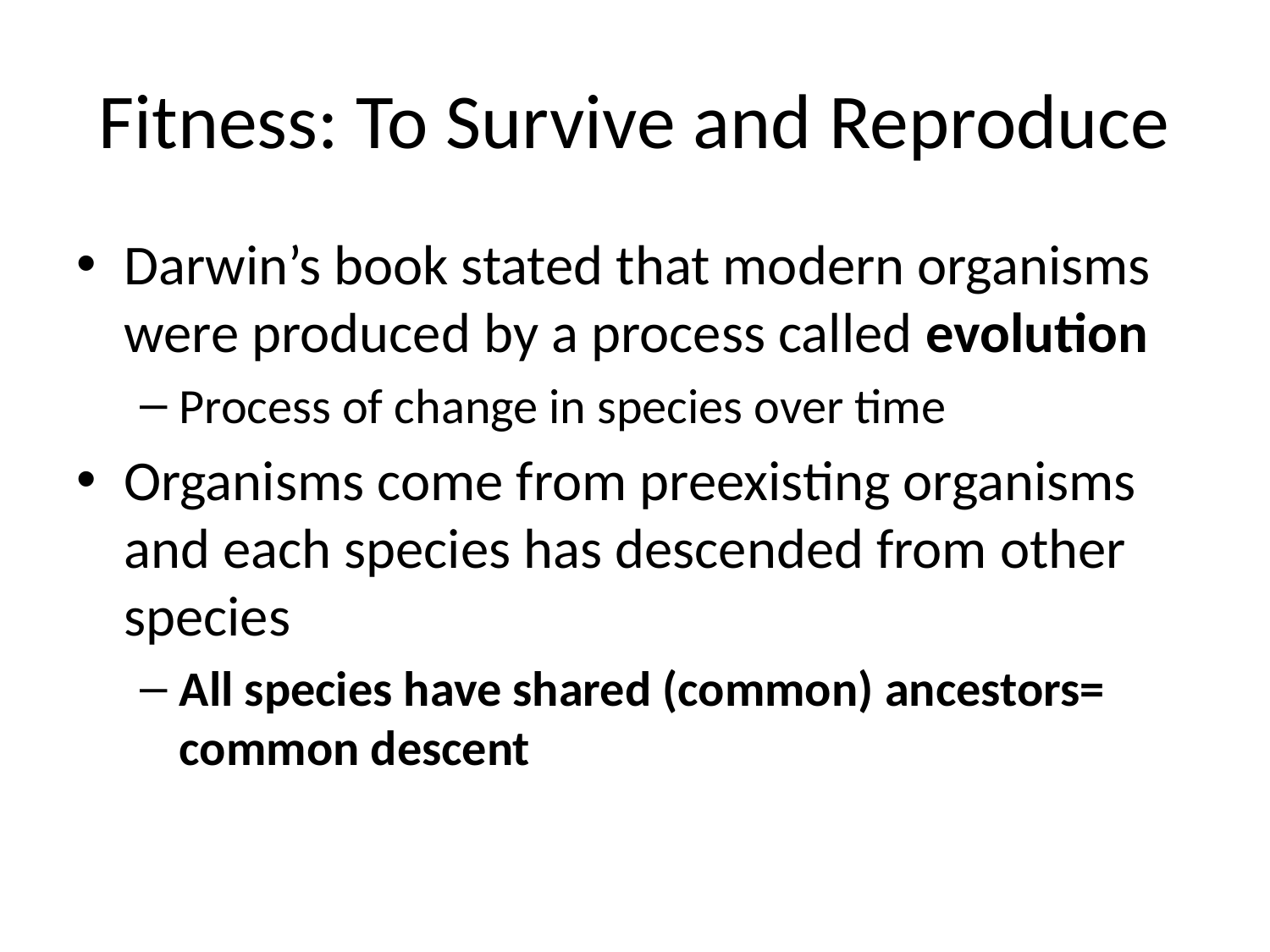

# Fitness: To Survive and Reproduce
Darwin’s book stated that modern organisms were produced by a process called evolution
Process of change in species over time
Organisms come from preexisting organisms and each species has descended from other species
All species have shared (common) ancestors= common descent